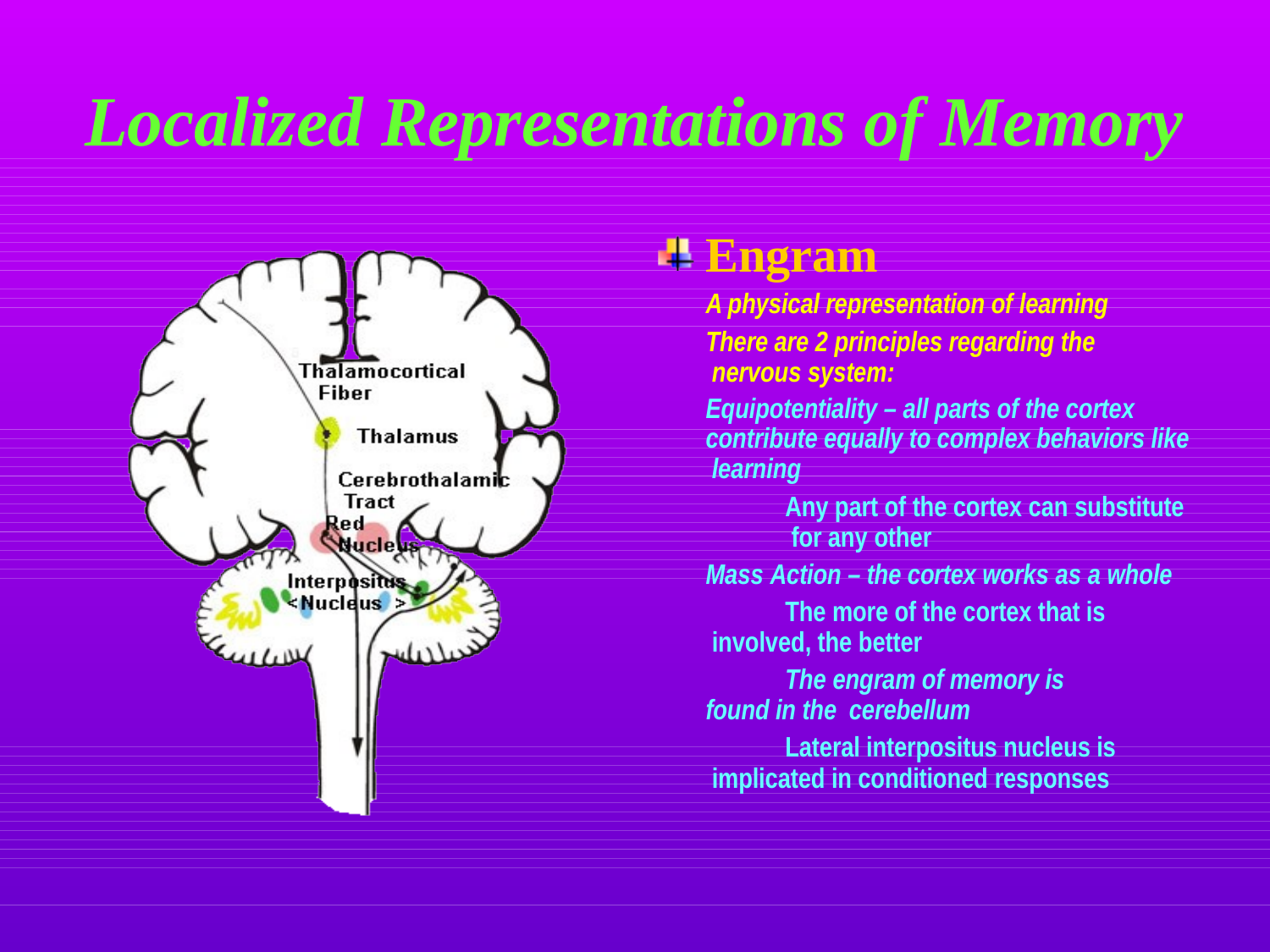

# Localized Representations of Memory

Engram

A physical representation of learning
There are 2 principles regarding the  nervous system:
Equipotentiality – all parts of the cortex  contribute equally to complex behaviors like  learning
Any part of the cortex can substitute  for any other
Mass Action – the cortex works as a whole
The more of the cortex that is  involved, the better
The engram of memory is found in the  cerebellum
Lateral interpositus nucleus is  implicated in conditioned responses